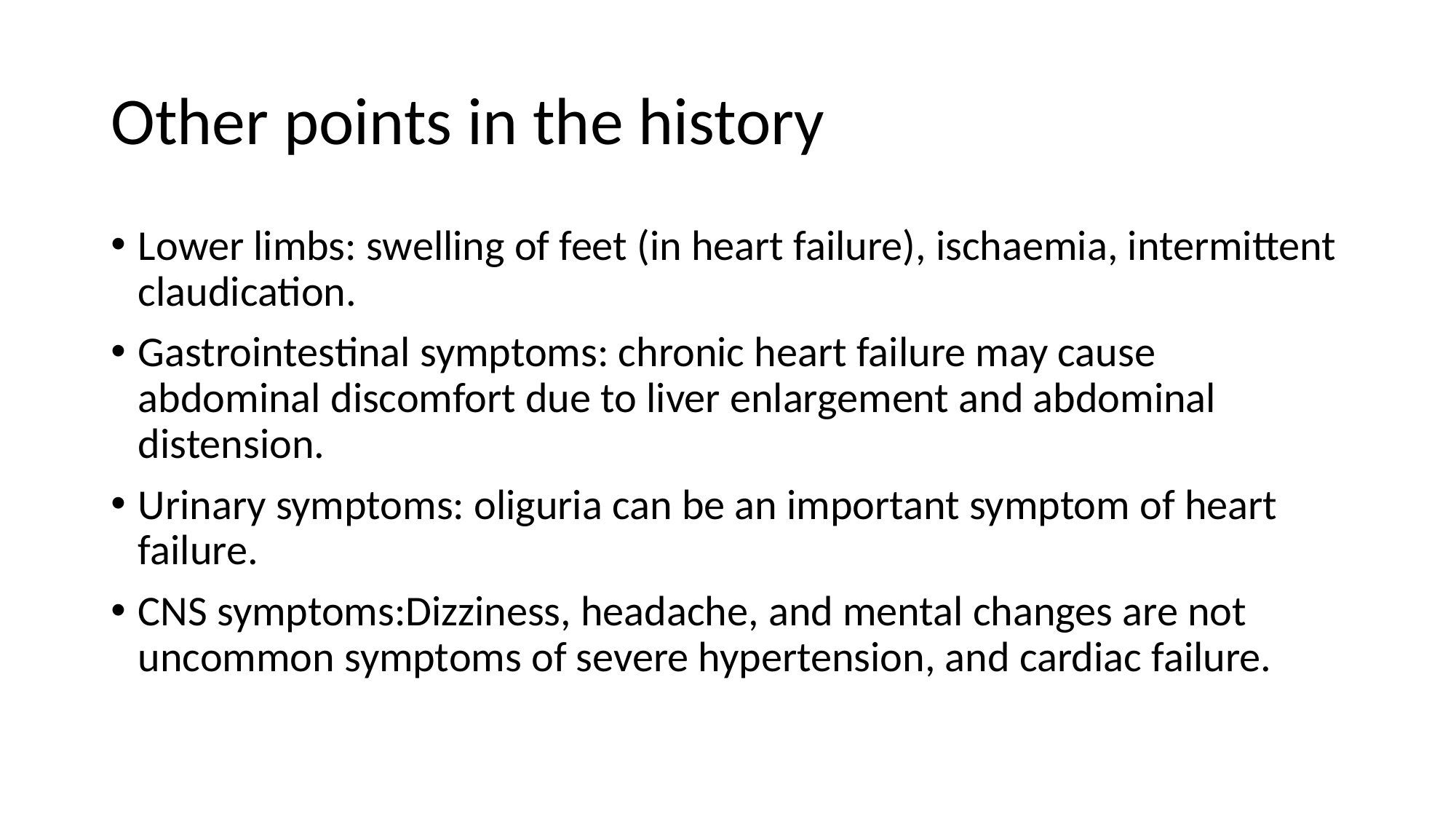

# Other points in the history
Lower limbs: swelling of feet (in heart failure), ischaemia, intermittent claudication.
Gastrointestinal symptoms: chronic heart failure may cause abdominal discomfort due to liver enlargement and abdominal distension.
Urinary symptoms: oliguria can be an important symptom of heart failure.
CNS symptoms:Dizziness, headache, and mental changes are not uncommon symptoms of severe hypertension, and cardiac failure.